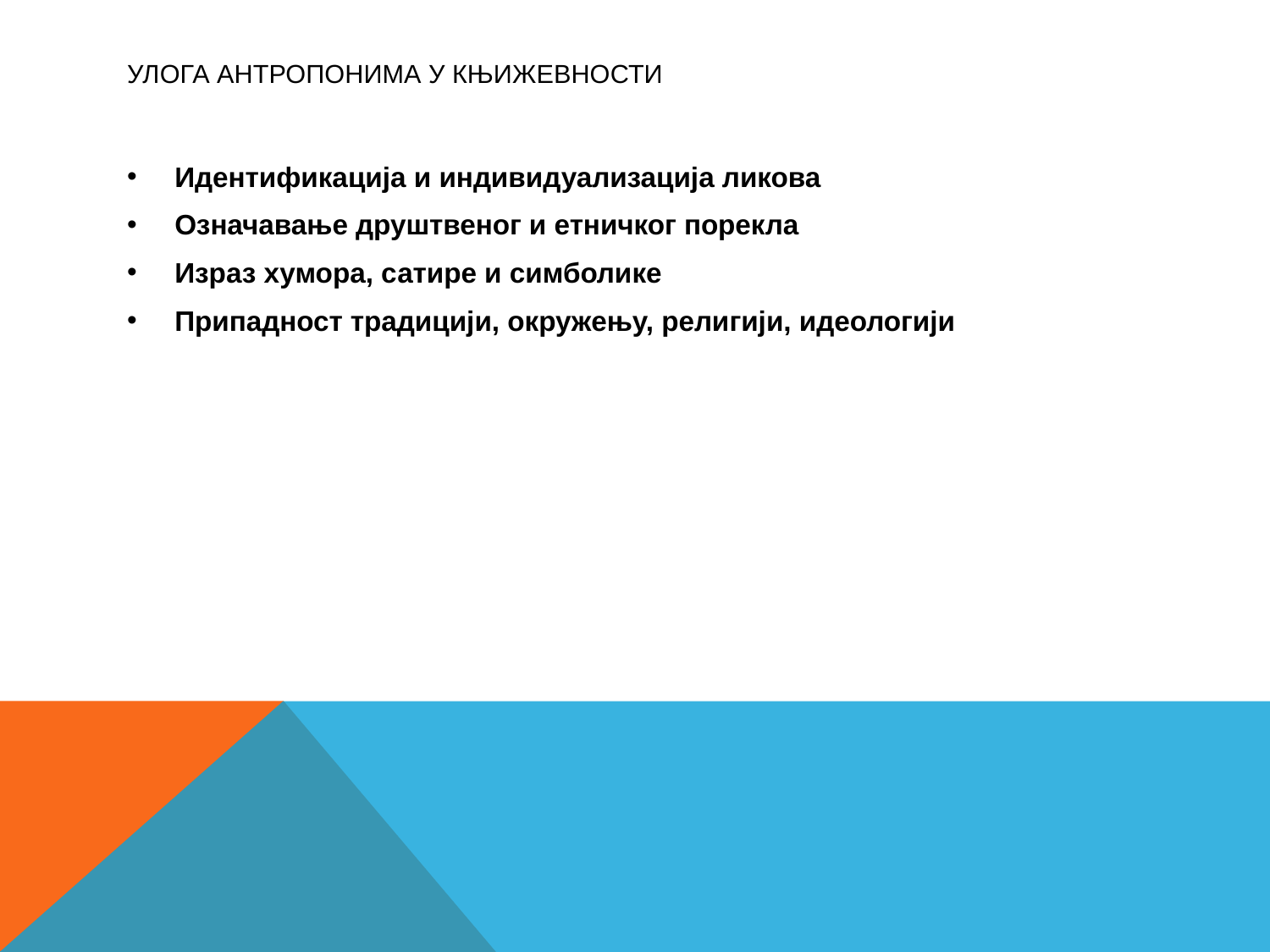

# Улога антропонима у књижевности
Идентификација и индивидуализација ликова
Означавање друштвеног и етничког порекла
Израз хумора, сатире и симболике
Припадност традицији, окружењу, религији, идеологији